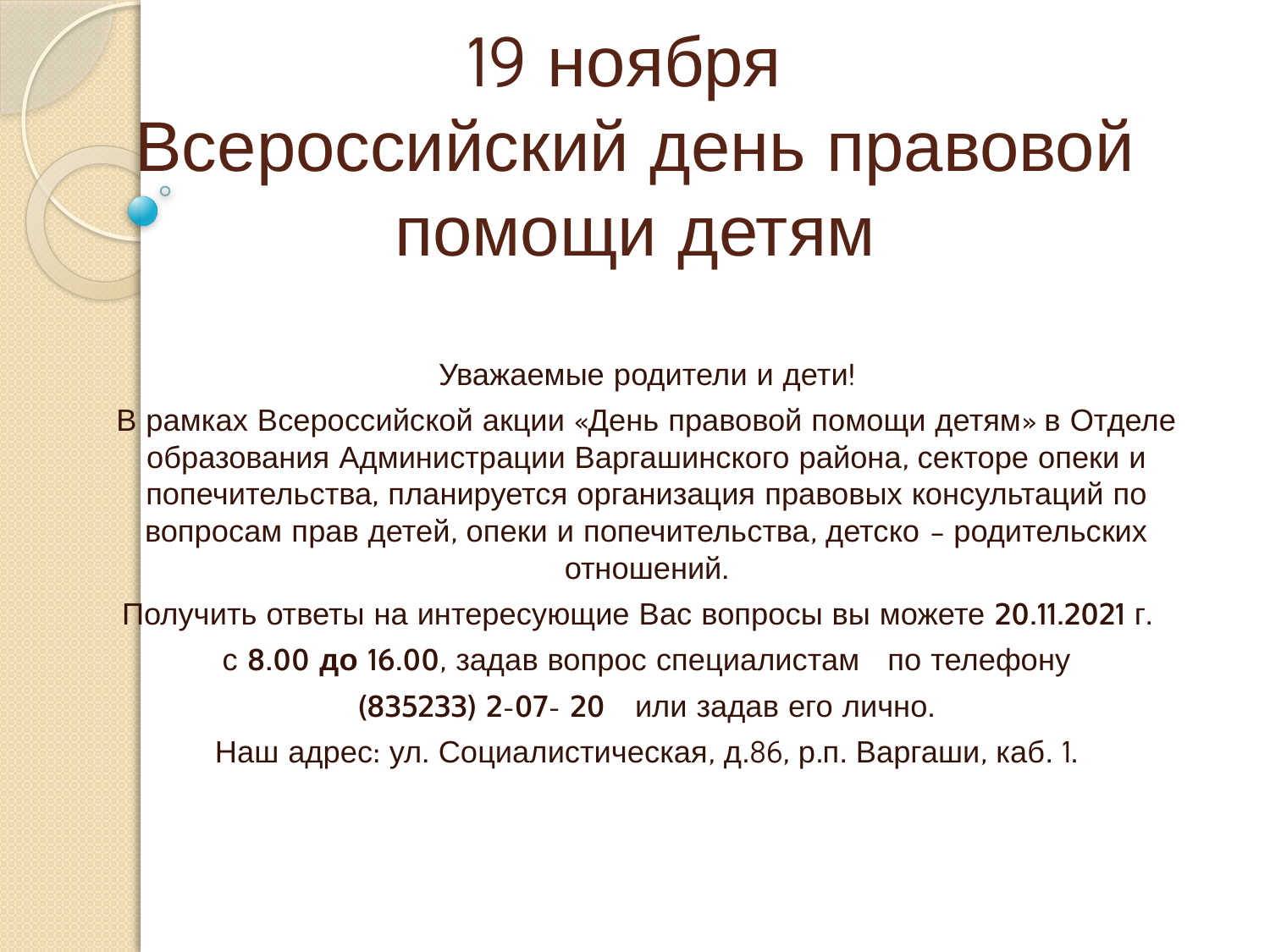

# 19 ноября Всероссийский день правовой помощи детям

Уважаемые родители и дети!
В рамках Всероссийской акции «День правовой помощи детям» в Отделе образования Администрации Варгашинского района, секторе опеки и попечительства, планируется организация правовых консультаций по вопросам прав детей, опеки и попечительства, детско – родительских отношений.
Получить ответы на интересующие Вас вопросы вы можете 20.11.2021 г.
с 8.00 до 16.00, задав вопрос специалистам   по телефону
(835233) 2-07- 20   или задав его лично.
Наш адрес: ул. Социалистическая, д.86, р.п. Варгаши, каб. 1.